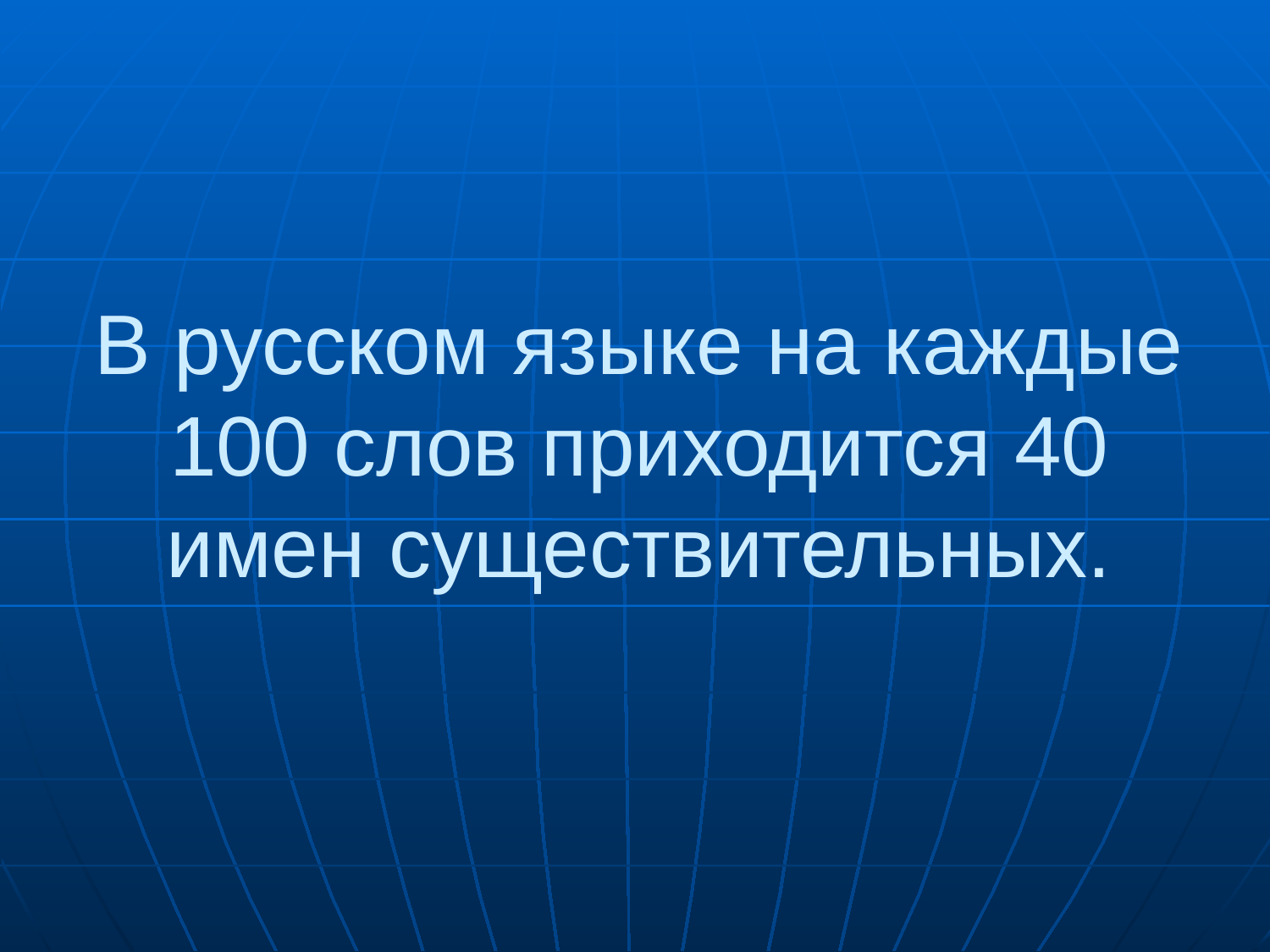

# В русском языке на каждые 100 слов приходится 40 имен существительных.